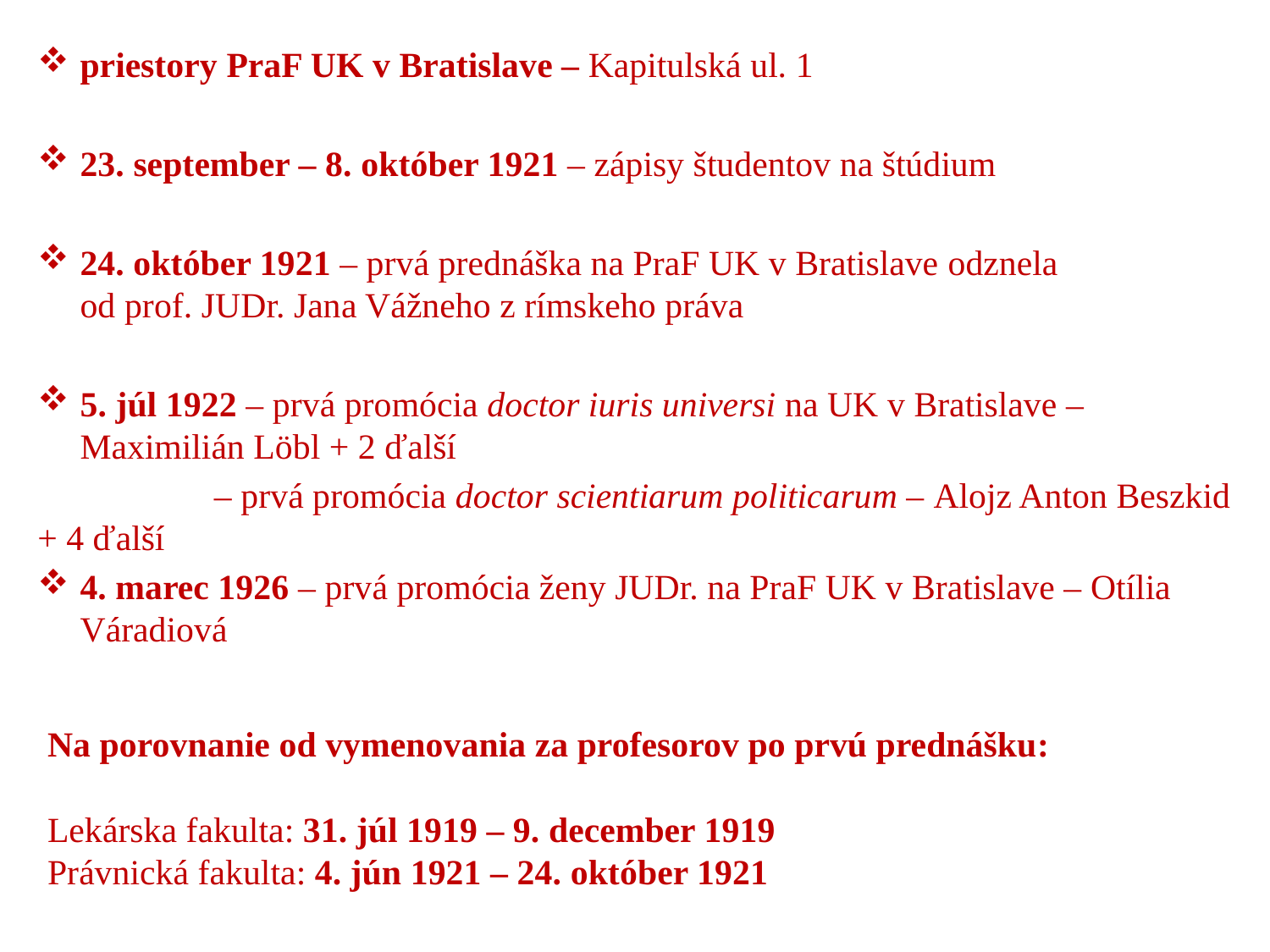

priestory PraF UK v Bratislave – Kapitulská ul. 1

23. september – 8. október 1921 – zápisy študentov na štúdium

24. október 1921 – prvá prednáška na PraF UK v Bratislave odznela
od prof. JUDr. Jana Vážneho z rímskeho práva

5. júl 1922 – prvá promócia doctor iuris universi na UK v Bratislave – Maximilián Löbl + 2 ďalší
	          – prvá promócia doctor scientiarum politicarum – Alojz Anton Beszkid + 4 ďalší
4. marec 1926 – prvá promócia ženy JUDr. na PraF UK v Bratislave – Otília Váradiová

#
Na porovnanie od vymenovania za profesorov po prvú prednášku:
Lekárska fakulta: 31. júl 1919 – 9. december 1919
Právnická fakulta: 4. jún 1921 – 24. október 1921